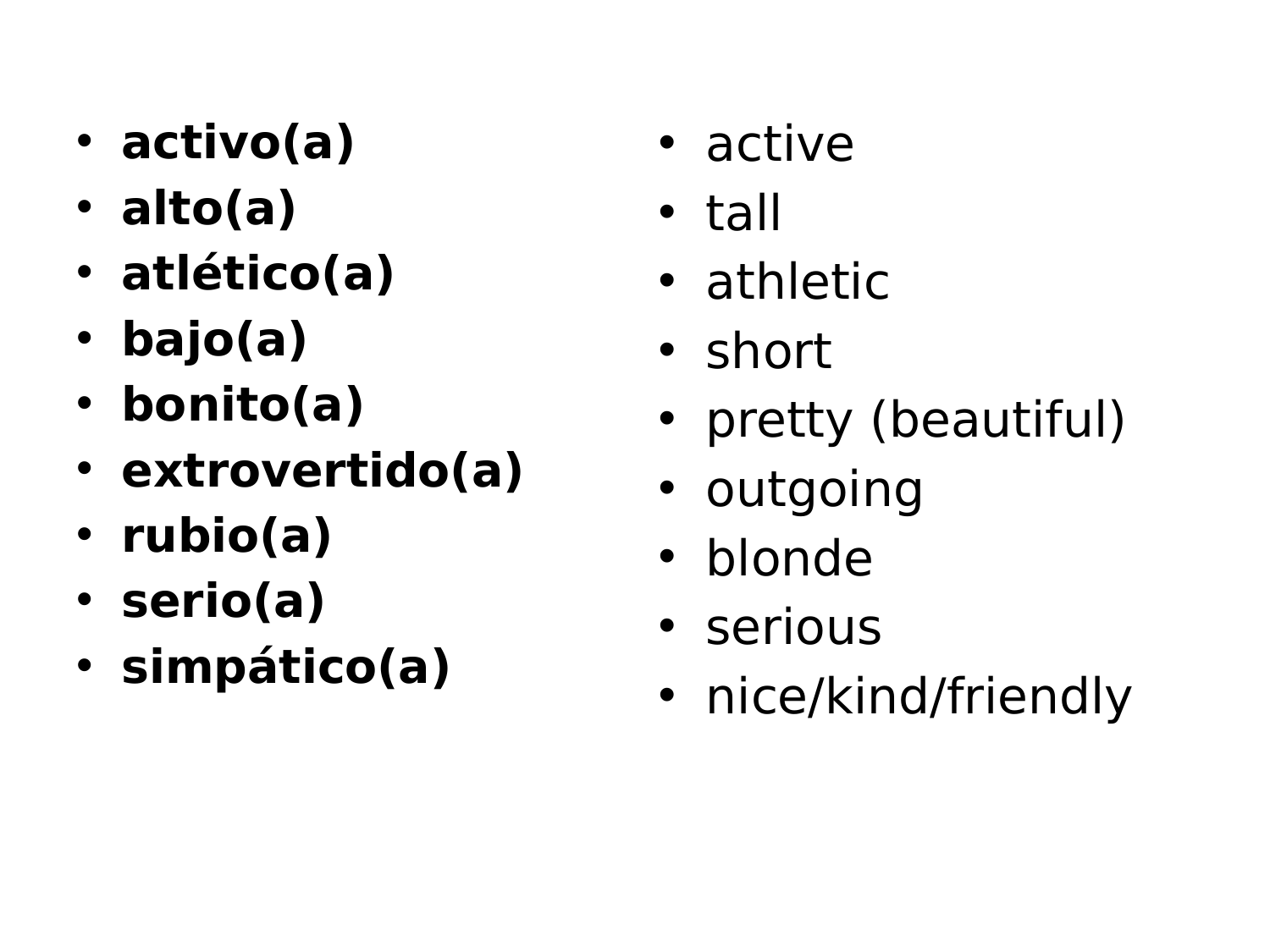

activo(a)
alto(a)
atlético(a)
bajo(a)
bonito(a)
extrovertido(a)
rubio(a)
serio(a)
simpático(a)

active
tall
athletic
short
pretty (beautiful)
outgoing
blonde
serious
nice/kind/friendly